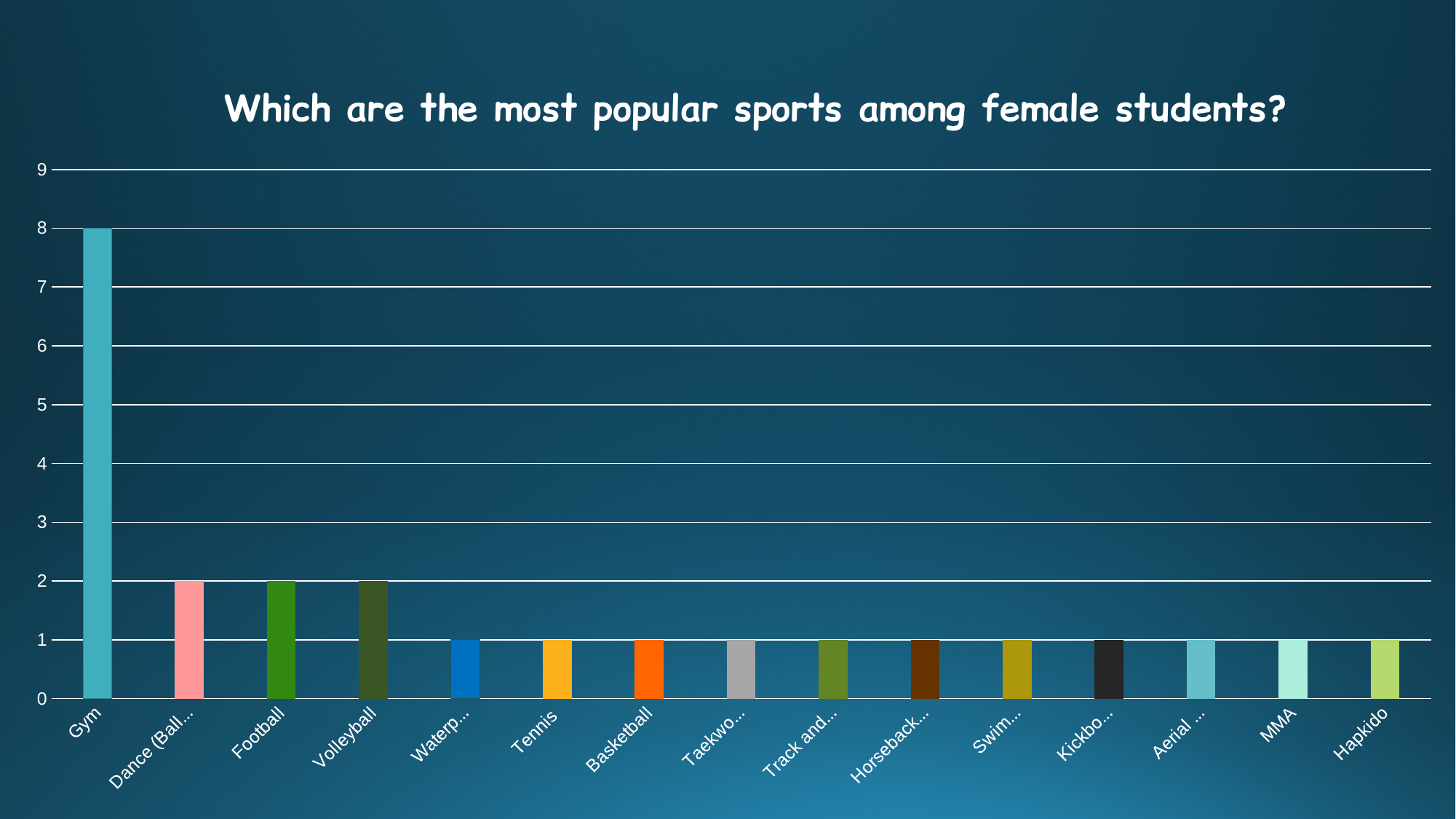

### Chart: Which are the most popular sports among female students?

| Category | Σειρά 1 | Στήλη1 | Σειρά 3 | Σειρά 4 | Σειρά 5 | Σειρά 6 | Σειρά 7 | Σειρά 8 | Σειρά 9 | Σειρά 10 | Σειρά 11 | Σειρά 12 | Σειρά 13 | Σειρά 14 | Σειρά 15 |
|---|---|---|---|---|---|---|---|---|---|---|---|---|---|---|---|
| Gym | 8.0 | None | None | None | None | None | None | None | None | None | None | None | None | None | None |
| Dance (Ballet, Hip Hop) | None | 2.0 | None | None | None | None | None | None | None | None | None | None | None | None | None |
| Football | None | None | 2.0 | None | None | None | None | None | None | None | None | None | None | None | None |
| Volleyball | None | None | None | None | None | None | None | None | None | 2.0 | None | None | None | None | None |
| Waterpolo  | None | None | None | None | 1.0 | None | None | None | None | None | None | None | None | None | None |
| Tennis  | None | None | None | None | None | 1.0 | None | None | None | None | None | None | None | None | None |
| Basketball | None | None | None | None | None | None | 1.0 | None | None | None | None | None | None | None | None |
| Taekwondo  | None | None | None | None | None | None | None | 1.0 | None | None | None | None | None | None | None |
|  Track and Field | None | None | None | None | None | None | None | None | 1.0 | None | None | None | None | None | None |
| Horseback Riding | None | None | None | 1.0 | None | None | None | None | None | None | None | None | None | None | None |
| Swimming | None | None | None | None | None | None | None | None | None | None | 1.0 | None | None | None | None |
| Kickboxing | None | None | None | None | None | None | None | None | None | None | None | 1.0 | None | None | None |
| Aerial Yoga | None | None | None | None | None | None | None | None | None | None | None | None | 1.0 | None | None |
| MMA | None | None | None | None | None | None | None | None | None | None | None | None | None | 1.0 | None |
| Hapkido | None | None | None | None | None | None | None | None | None | None | None | None | None | None | 1.0 |